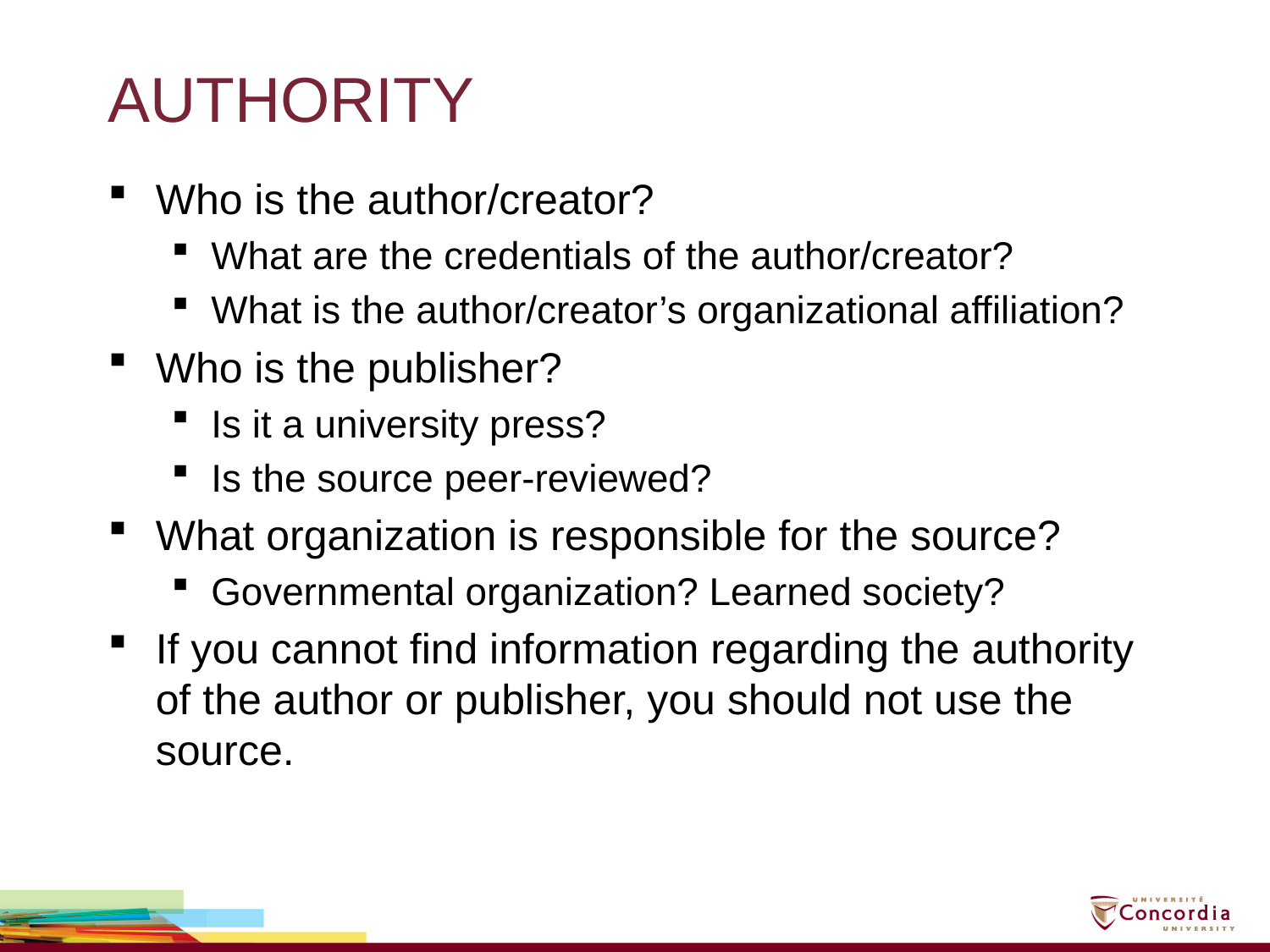

# AUTHORITY
Who is the author/creator?
What are the credentials of the author/creator?
What is the author/creator’s organizational affiliation?
Who is the publisher?
Is it a university press?
Is the source peer-reviewed?
What organization is responsible for the source?
Governmental organization? Learned society?
If you cannot find information regarding the authority of the author or publisher, you should not use the source.